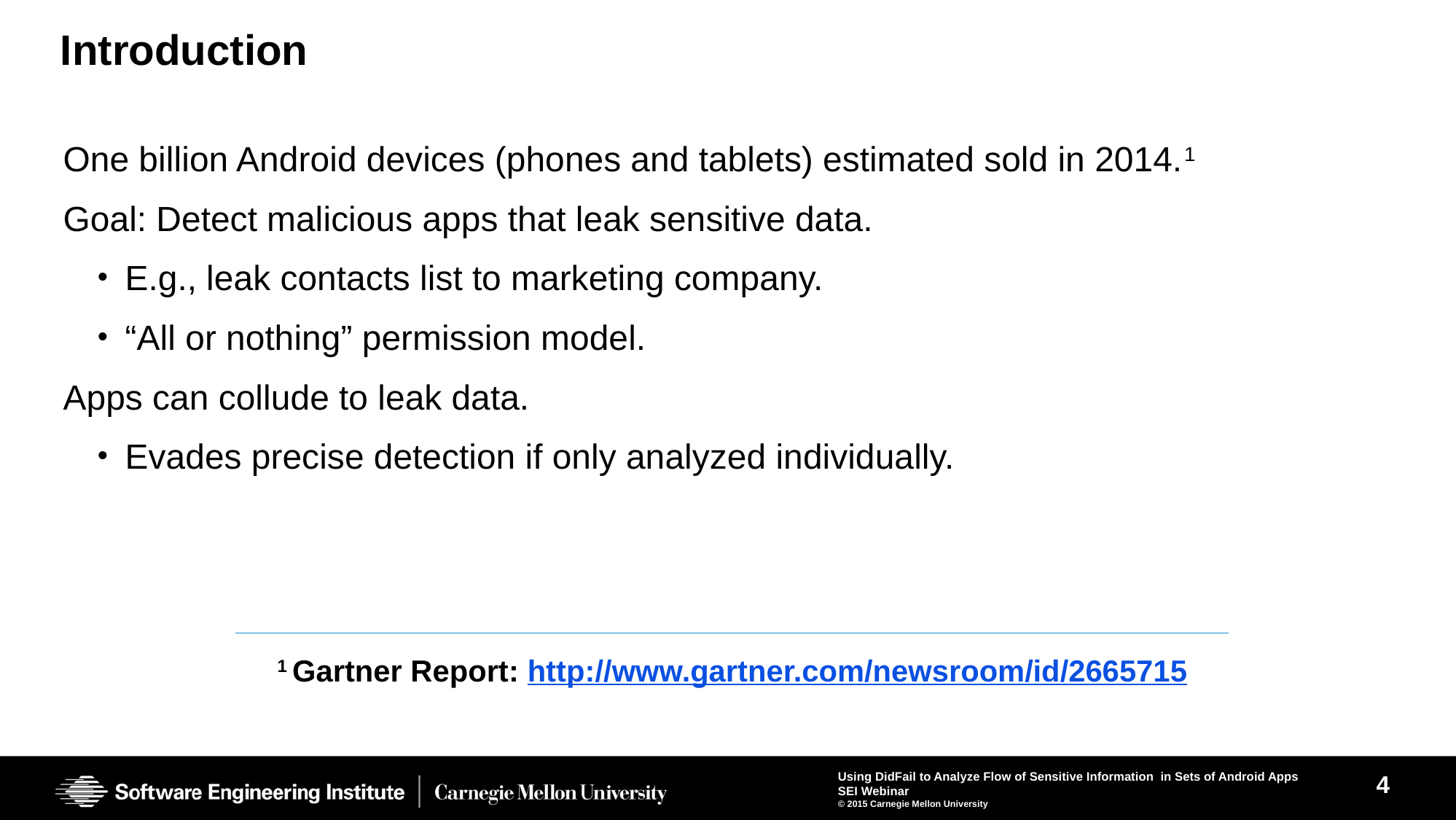

# Introduction
One billion Android devices (phones and tablets) estimated sold in 2014.1
Goal: Detect malicious apps that leak sensitive data.
E.g., leak contacts list to marketing company.
“All or nothing” permission model.
Apps can collude to leak data.
Evades precise detection if only analyzed individually.
1 Gartner Report: http://www.gartner.com/newsroom/id/2665715